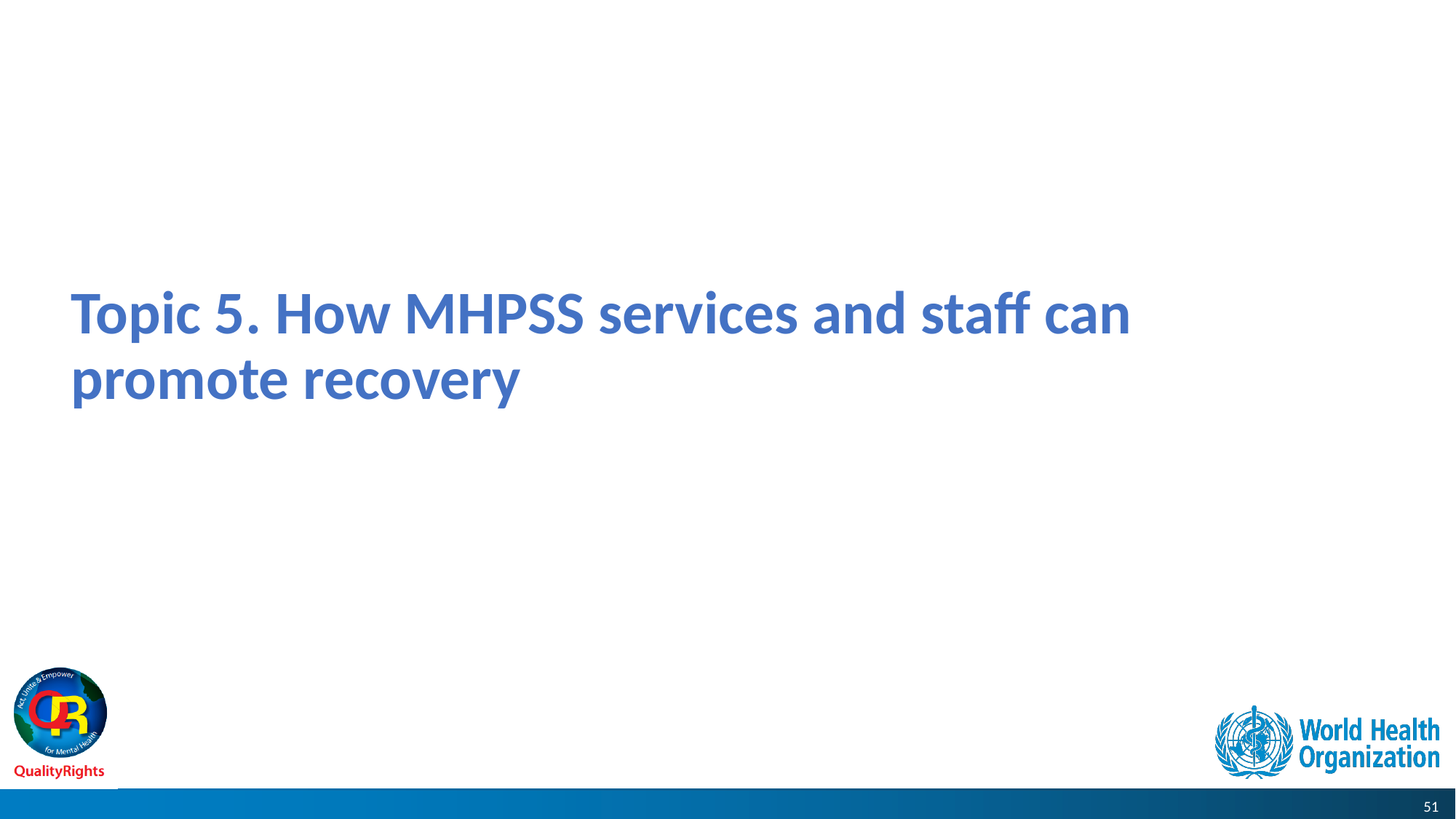

# Topic 5. How MHPSS services and staff can promote recovery